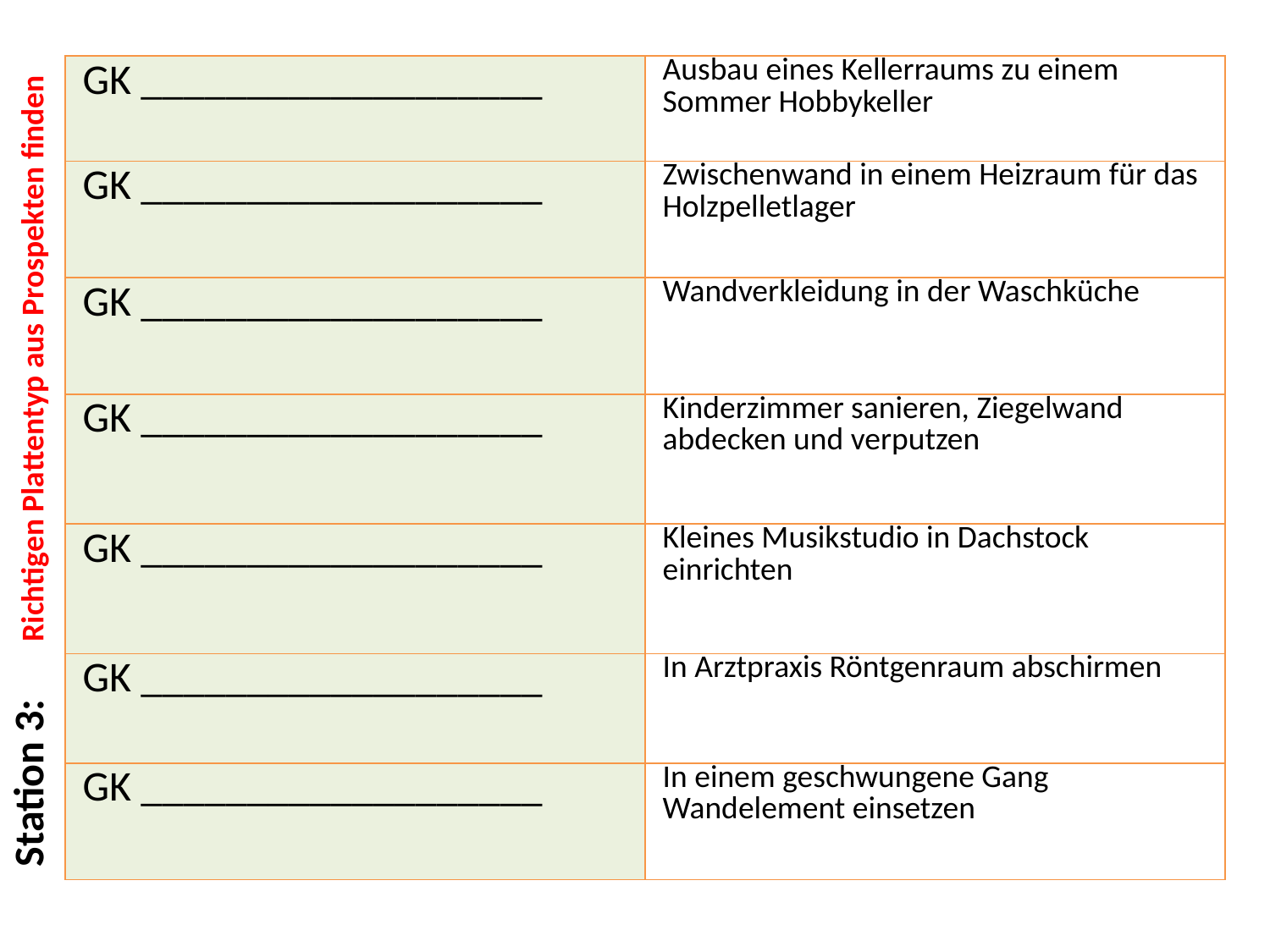

Station 3:        Richtigen Plattentyp aus Prospekten finden
| GK \_\_\_\_\_\_\_\_\_\_\_\_\_\_\_\_\_\_\_ | Ausbau eines Kellerraums zu einem Sommer Hobbykeller |
| --- | --- |
| GK \_\_\_\_\_\_\_\_\_\_\_\_\_\_\_\_\_\_\_ | Zwischenwand in einem Heizraum für das Holzpelletlager |
| GK \_\_\_\_\_\_\_\_\_\_\_\_\_\_\_\_\_\_\_ | Wandverkleidung in der Waschküche |
| GK \_\_\_\_\_\_\_\_\_\_\_\_\_\_\_\_\_\_\_ | Kinderzimmer sanieren, Ziegelwand abdecken und verputzen |
| GK \_\_\_\_\_\_\_\_\_\_\_\_\_\_\_\_\_\_\_ | Kleines Musikstudio in Dachstock einrichten |
| GK \_\_\_\_\_\_\_\_\_\_\_\_\_\_\_\_\_\_\_ | In Arztpraxis Röntgenraum abschirmen |
| GK \_\_\_\_\_\_\_\_\_\_\_\_\_\_\_\_\_\_\_ | In einem geschwungene Gang Wandelement einsetzen |